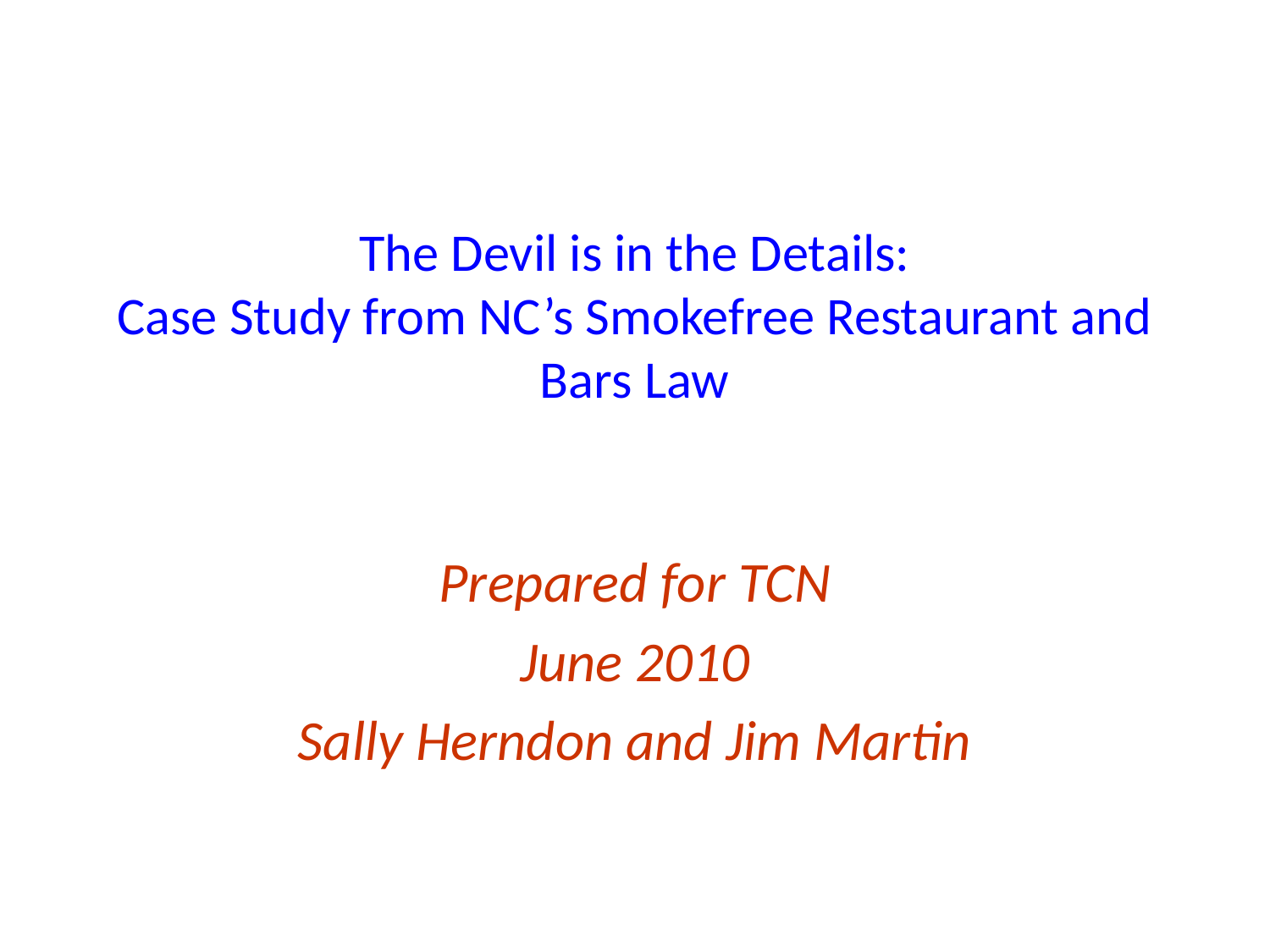

# The Devil is in the Details: Case Study from NC’s Smokefree Restaurant and Bars Law
Prepared for TCN
June 2010
Sally Herndon and Jim Martin